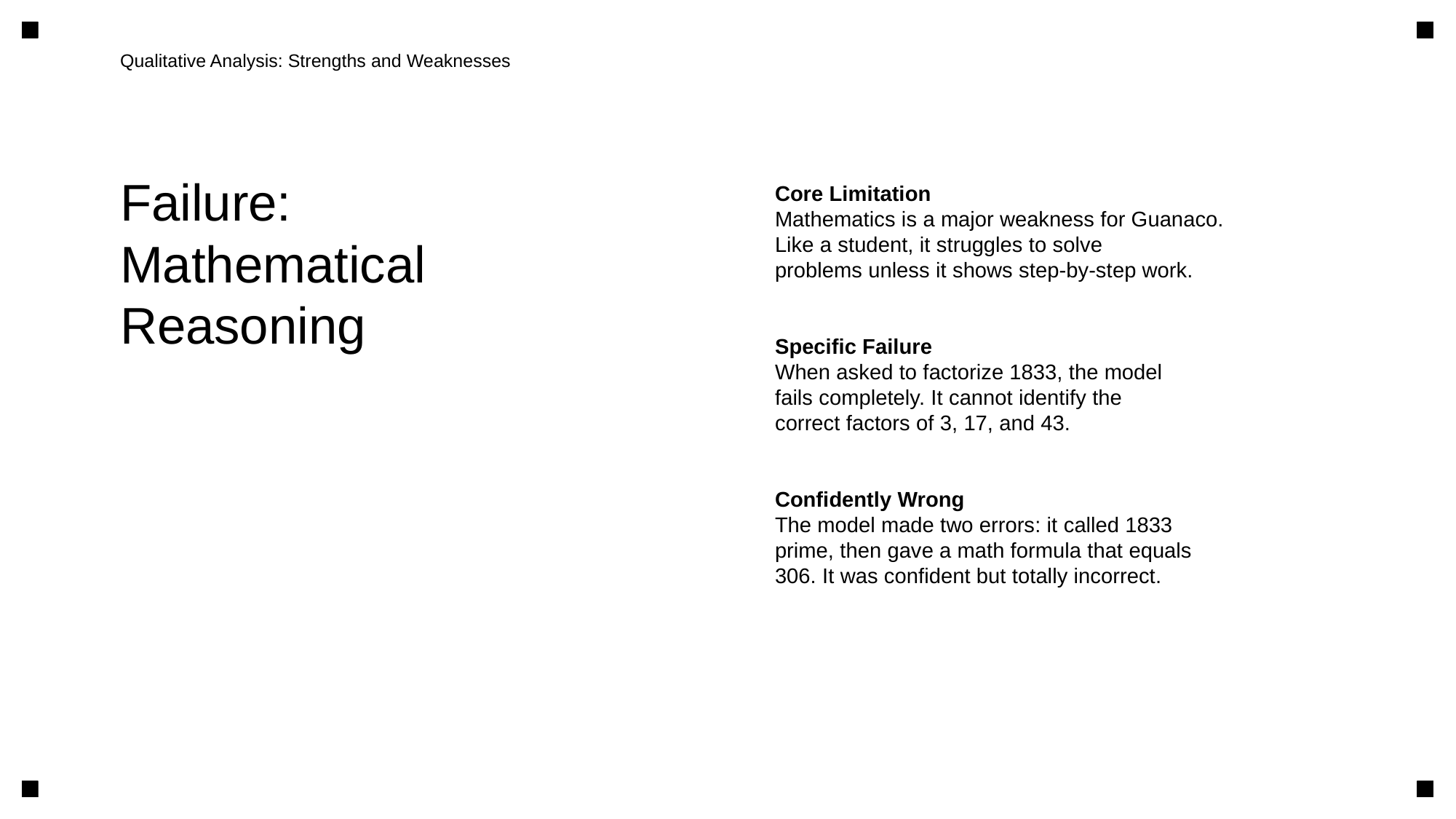

Qualitative Analysis: Strengths and Weaknesses
Failure:
Mathematical
Reasoning
Core Limitation
Mathematics is a major weakness for Guanaco.
Like a student, it struggles to solve
problems unless it shows step-by-step work.
Specific Failure
When asked to factorize 1833, the model
fails completely. It cannot identify the
correct factors of 3, 17, and 43.
Confidently Wrong
The model made two errors: it called 1833
prime, then gave a math formula that equals
306. It was confident but totally incorrect.